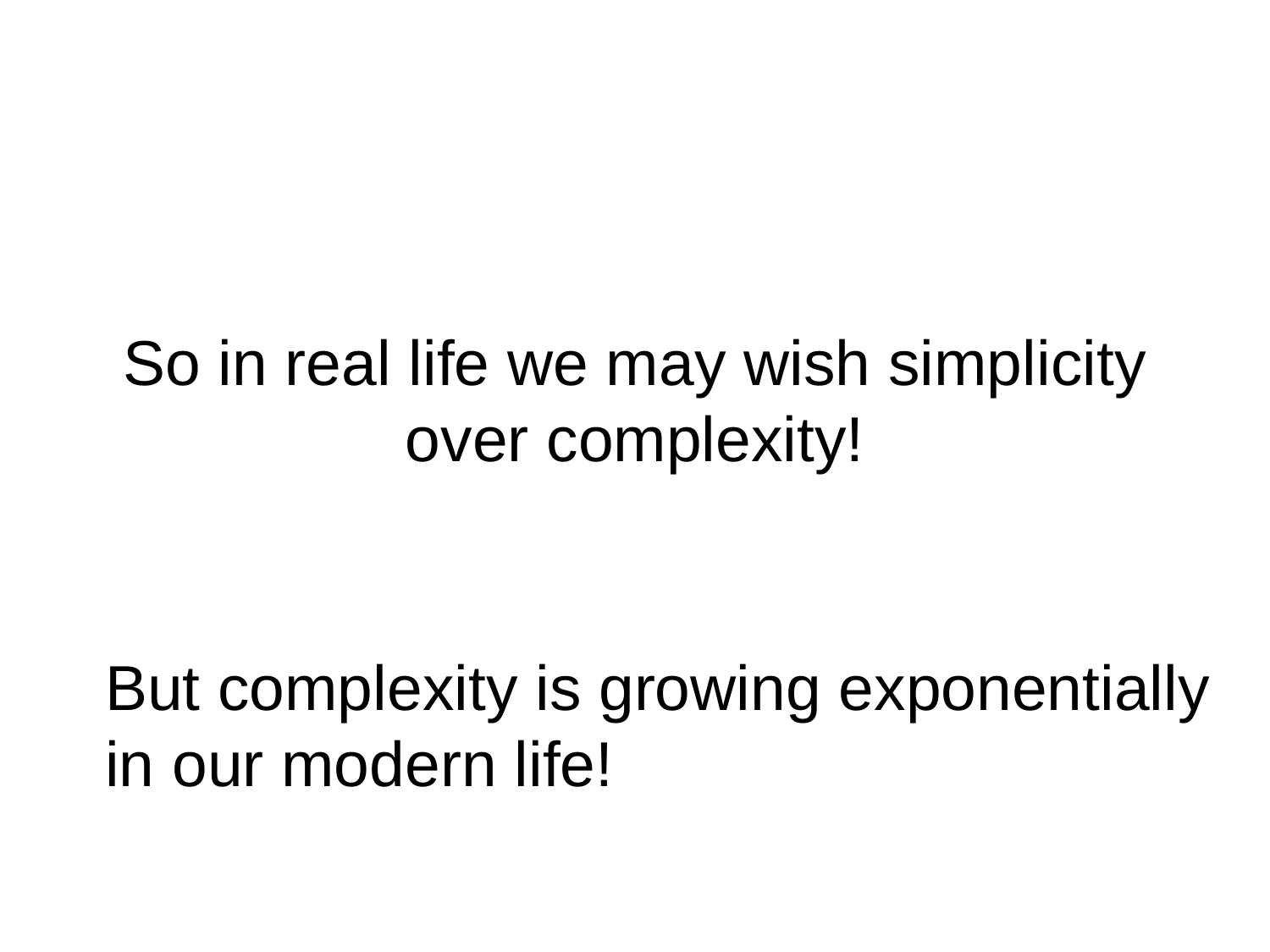

# So in real life we may wish simplicity over complexity!
But complexity is growing exponentially
in our modern life!